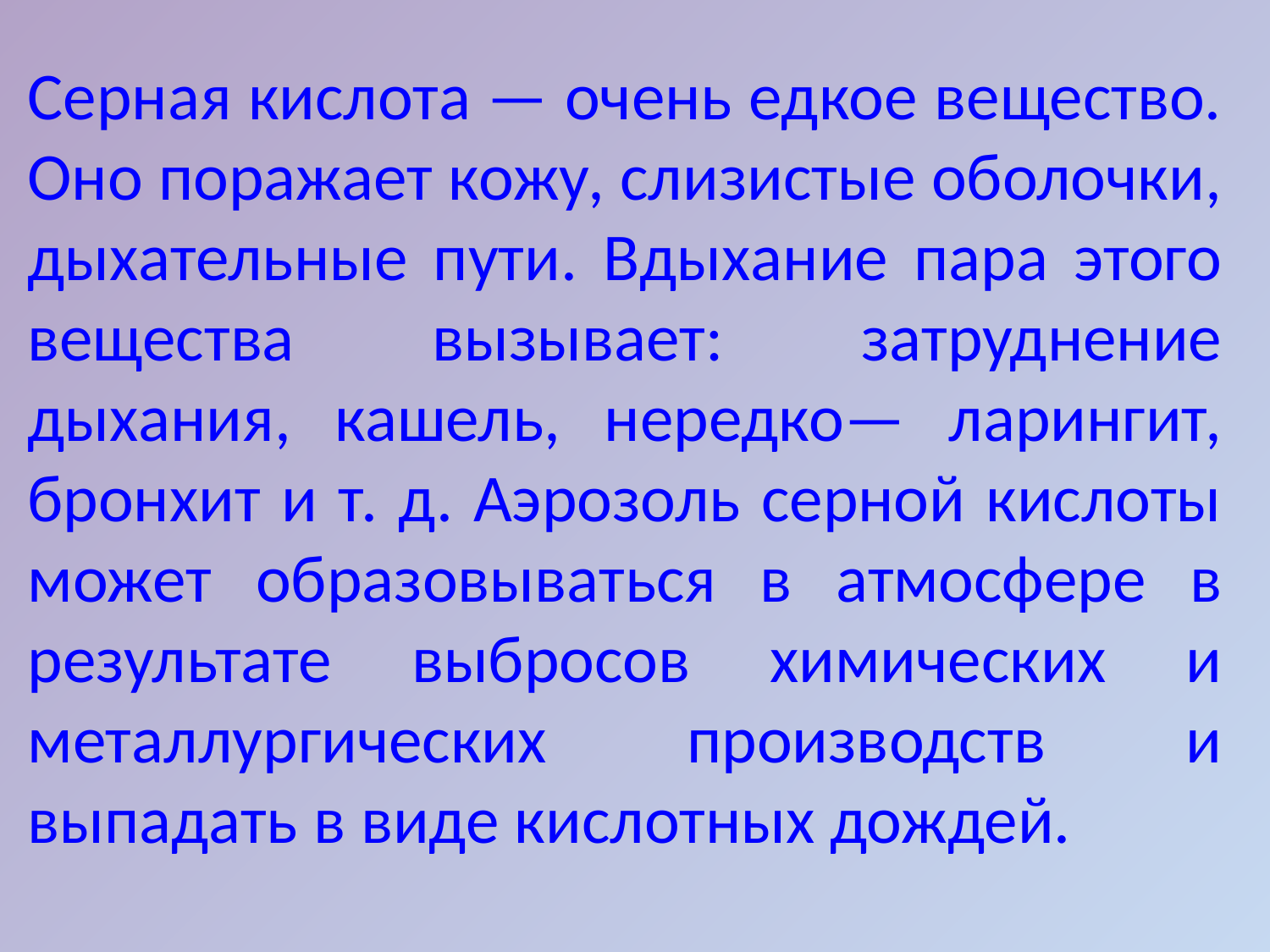

Серная кислота — очень едкое вещество. Оно поражает кожу, слизистые оболочки, дыхательные пути. Вдыхание пара этого вещества вызывает: затруднение дыхания, кашель, нередко— ларингит, бронхит и т. д. Аэрозоль серной кислоты может образовываться в атмосфере в результате выбросов химических и металлургических производств и выпадать в виде кислотных дождей.